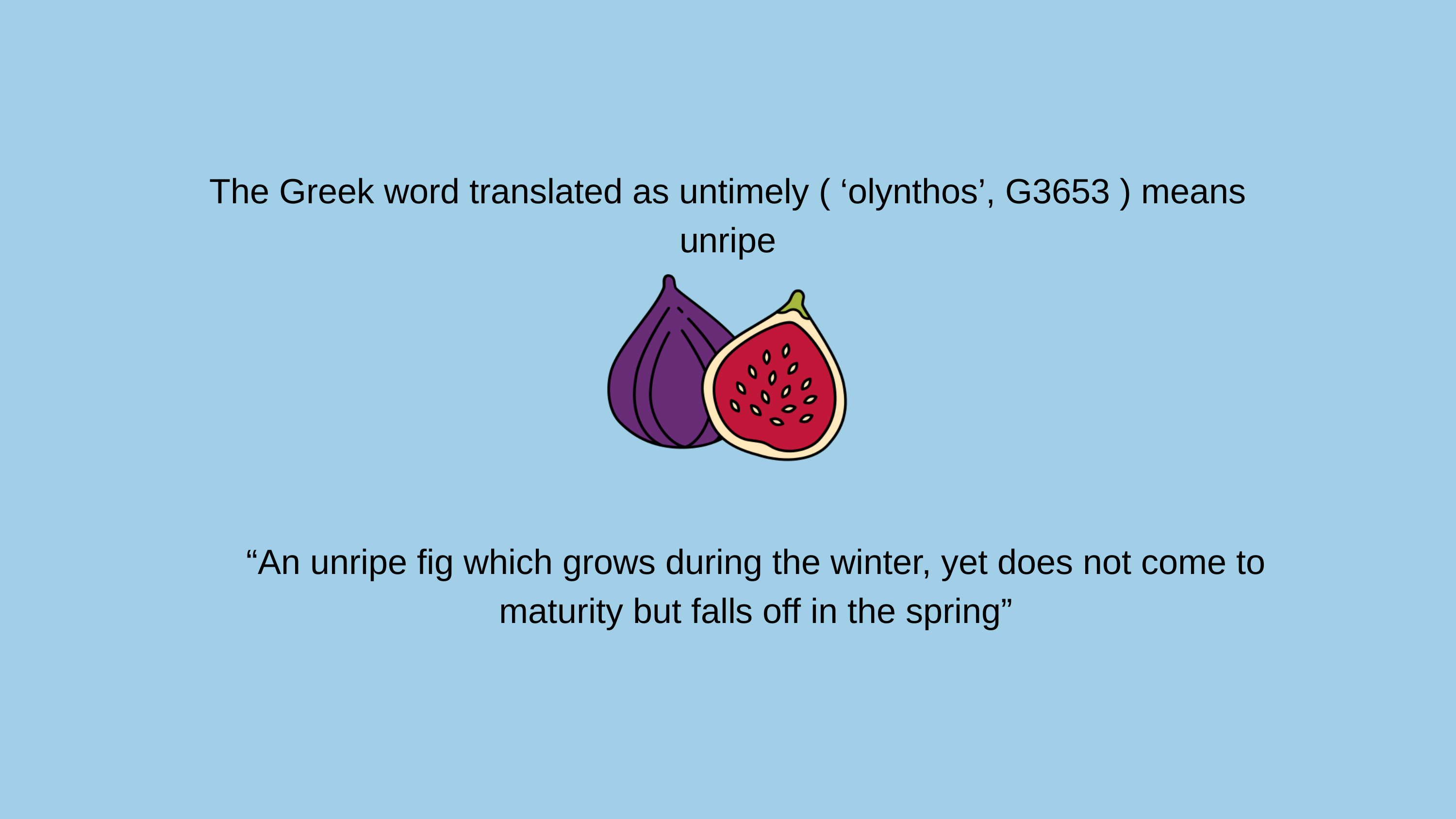

The Greek word translated as untimely ( ‘olynthos’, G3653 ) means unripe

“An unripe fig which grows during the winter, yet does not come to maturity but falls off in the spring”